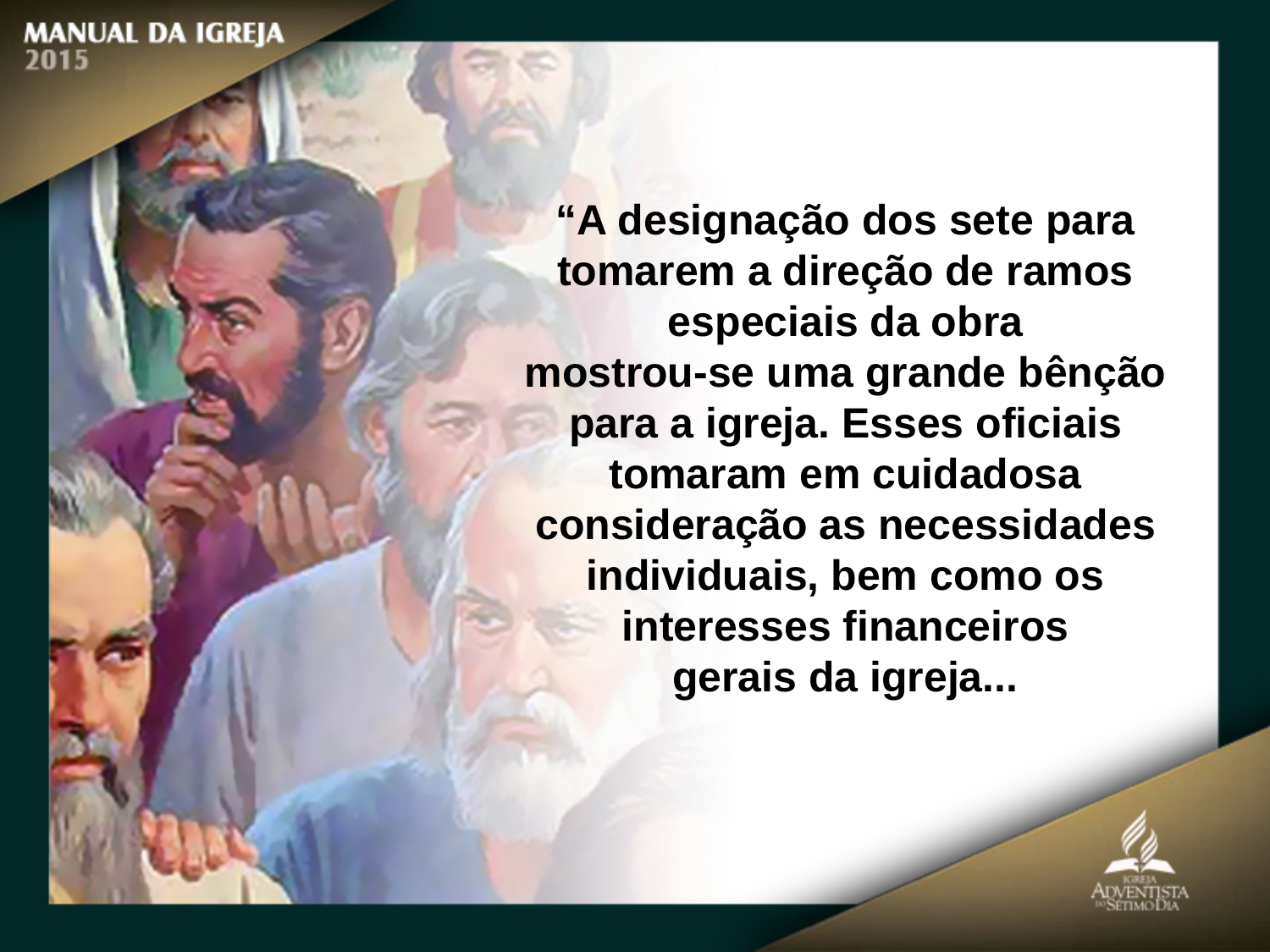

“A designação dos sete para tomarem a direção de ramos especiais da obra
mostrou-se uma grande bênção para a igreja. Esses oficiais tomaram em cuidadosa
consideração as necessidades individuais, bem como os interesses financeiros
gerais da igreja...